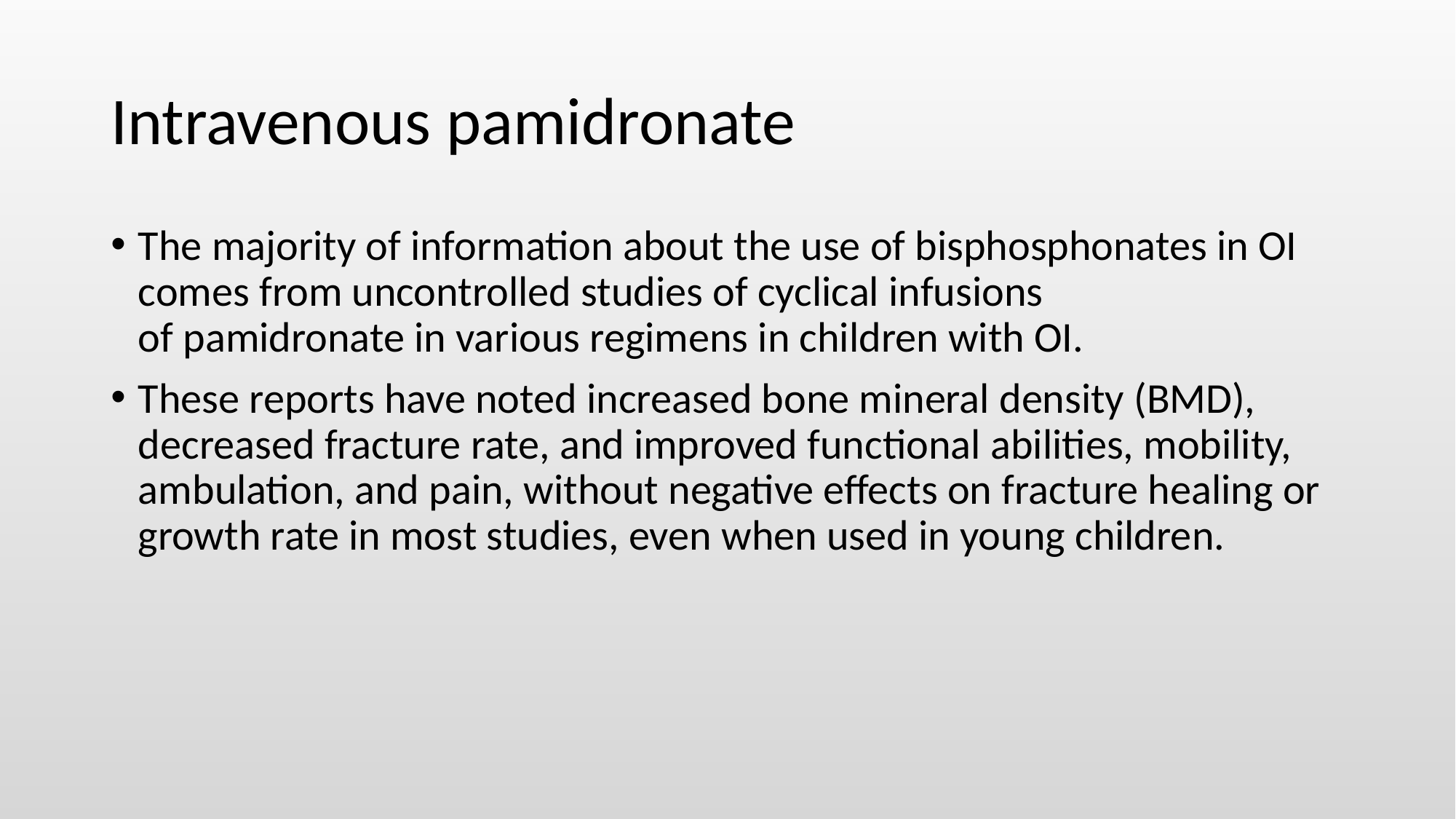

# Intravenous pamidronate
The majority of information about the use of bisphosphonates in OI comes from uncontrolled studies of cyclical infusions of pamidronate in various regimens in children with OI.
These reports have noted increased bone mineral density (BMD), decreased fracture rate, and improved functional abilities, mobility, ambulation, and pain, without negative effects on fracture healing or growth rate in most studies, even when used in young children.